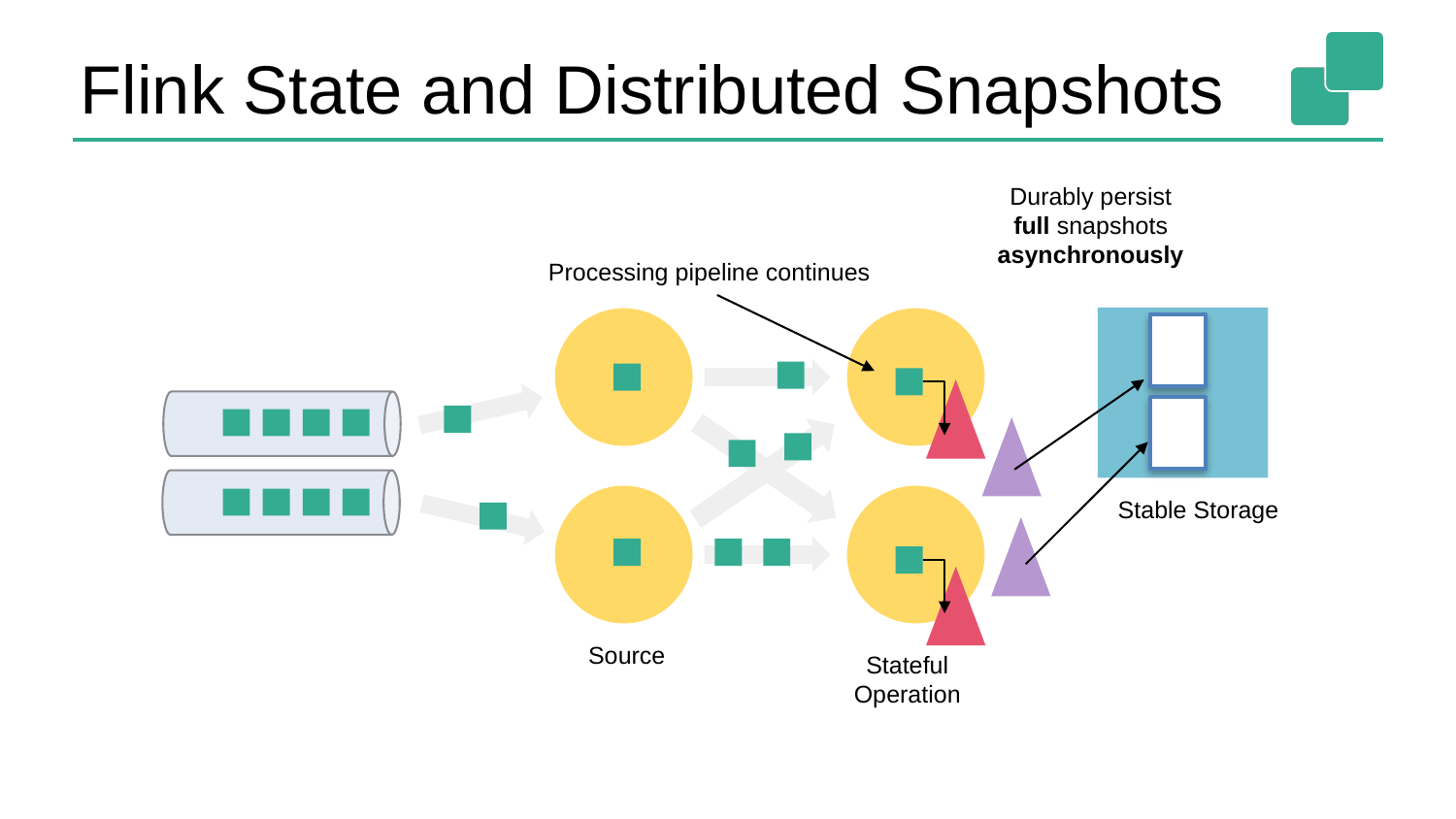

# Flink State and Distributed Snapshots
Durably persist
full snapshots
asynchronously
Processing pipeline continues

Stable Storage

Source
Stateful
Operation